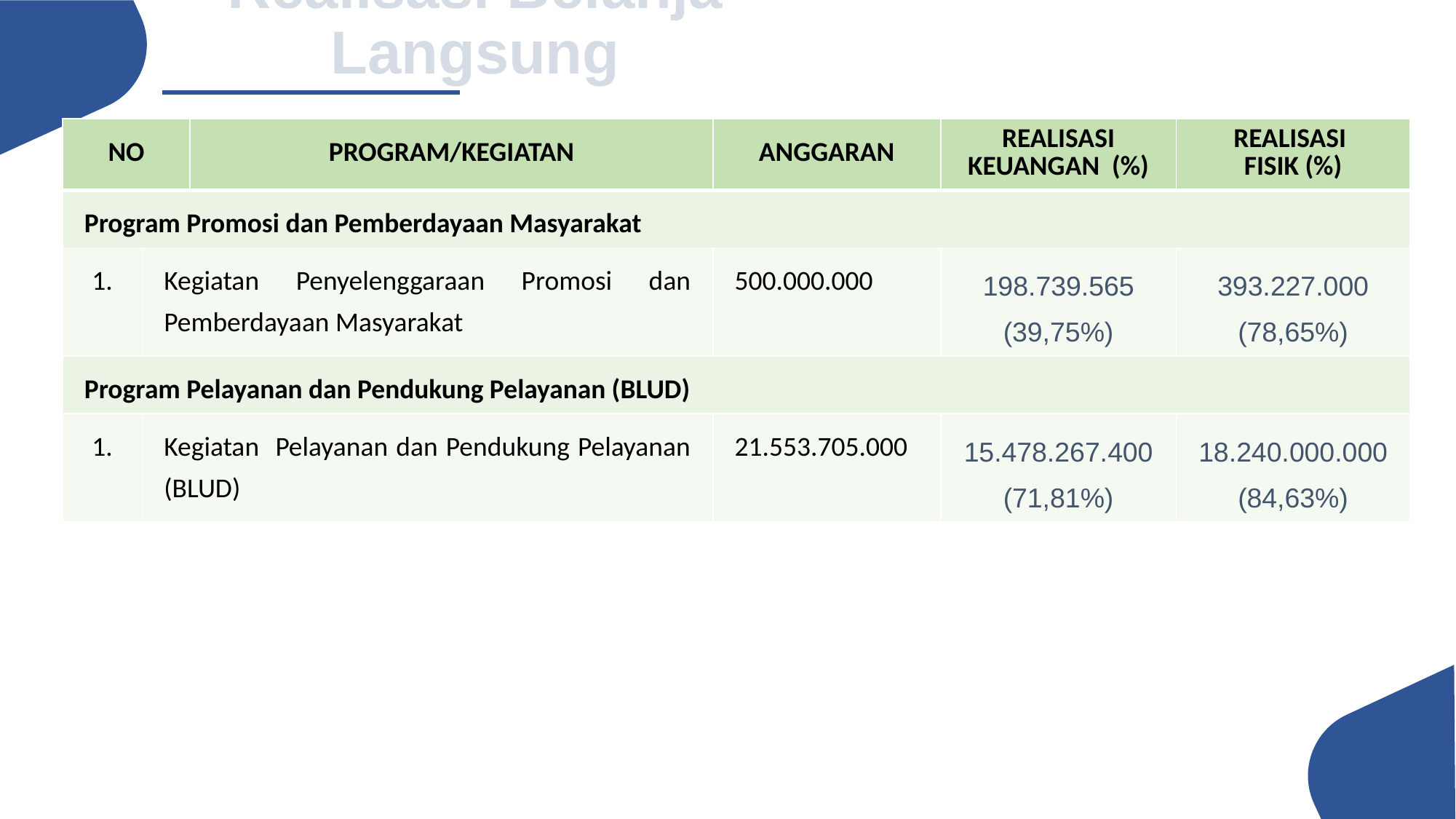

Realisasi Belanja Langsung
| NO | PROGRAM/KEGIATAN | PROGRAM/KEGIATAN | ANGGARAN | REALISASI KEUANGAN (%) | REALISASI FISIK (%) |
| --- | --- | --- | --- | --- | --- |
| Program Promosi dan Pemberdayaan Masyarakat |  |  |  |  |  |
| 1. | Kegiatan Penyelenggaraan Promosi dan Pemberdayaan Masyarakat |  | 500.000.000 | 198.739.565 (39,75%) | 393.227.000 (78,65%) |
| Program Pelayanan dan Pendukung Pelayanan (BLUD) |  |  |  |  |  |
| 1. | Kegiatan Pelayanan dan Pendukung Pelayanan (BLUD) |  | 21.553.705.000 | 15.478.267.400 (71,81%) | 18.240.000.000 (84,63%) |
5